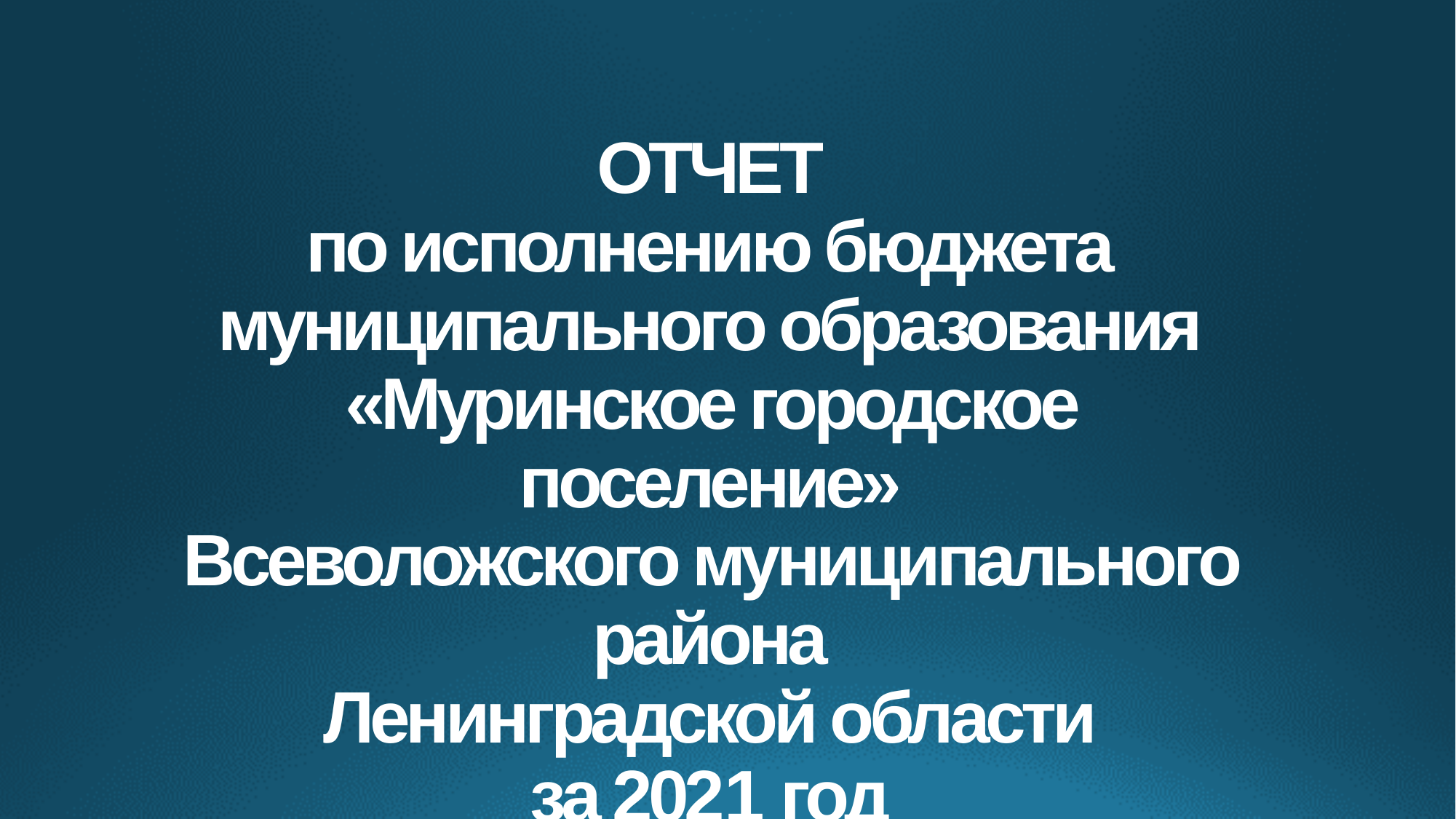

# ОТЧЕТ по исполнению бюджета муниципального образования «Муринское городское поселение» Всеволожского муниципального района Ленинградской области за 2021 год